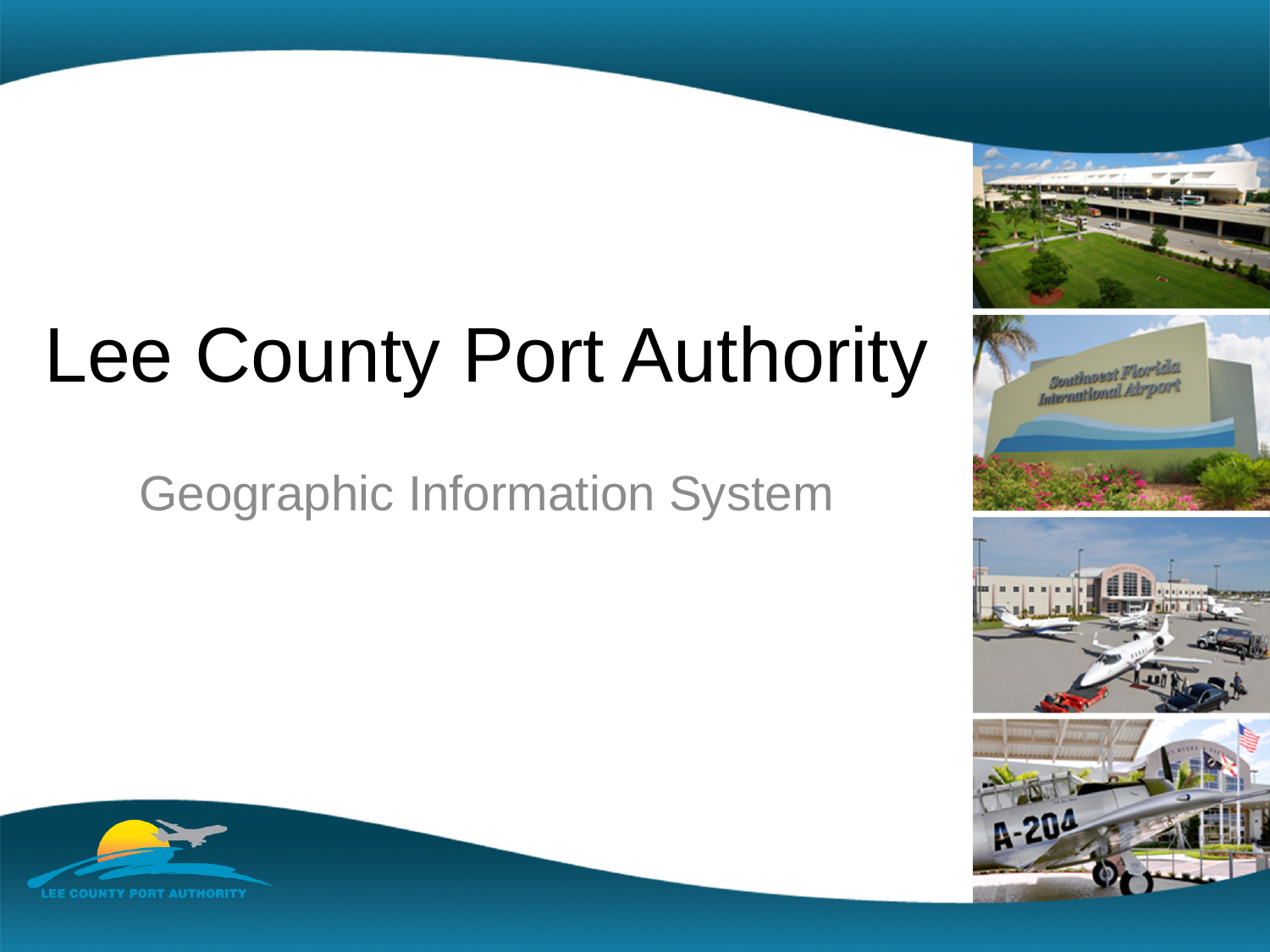

# Lee County Port Authority
Geographic Information System